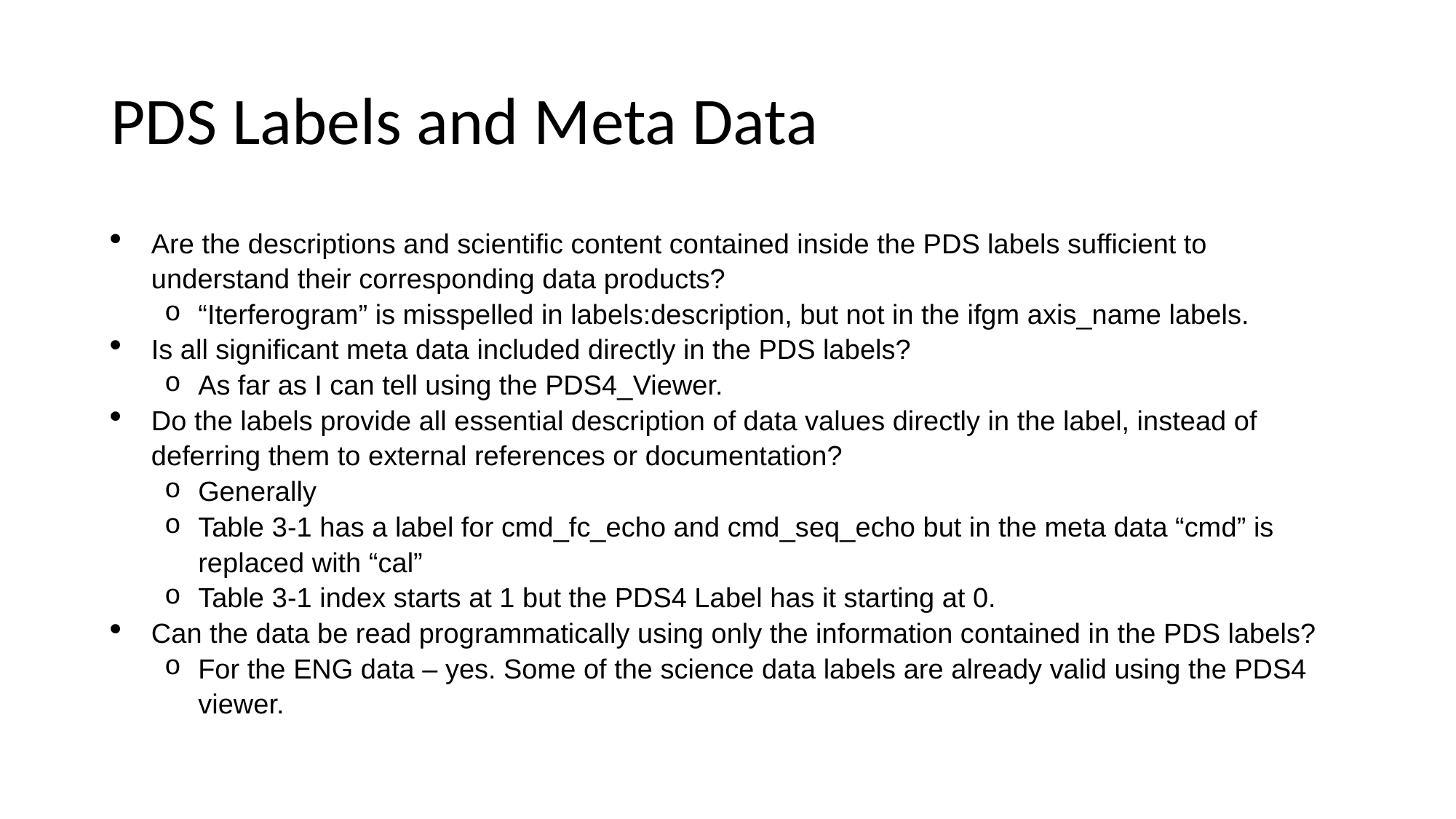

# PDS Labels and Meta Data
Are the descriptions and scientific content contained inside the PDS labels sufficient to understand their corresponding data products?
“Iterferogram” is misspelled in labels:description, but not in the ifgm axis_name labels.
Is all significant meta data included directly in the PDS labels?
As far as I can tell using the PDS4_Viewer.
Do the labels provide all essential description of data values directly in the label, instead of deferring them to external references or documentation?
Generally
Table 3-1 has a label for cmd_fc_echo and cmd_seq_echo but in the meta data “cmd” is replaced with “cal”
Table 3-1 index starts at 1 but the PDS4 Label has it starting at 0.
Can the data be read programmatically using only the information contained in the PDS labels?
For the ENG data – yes. Some of the science data labels are already valid using the PDS4 viewer.